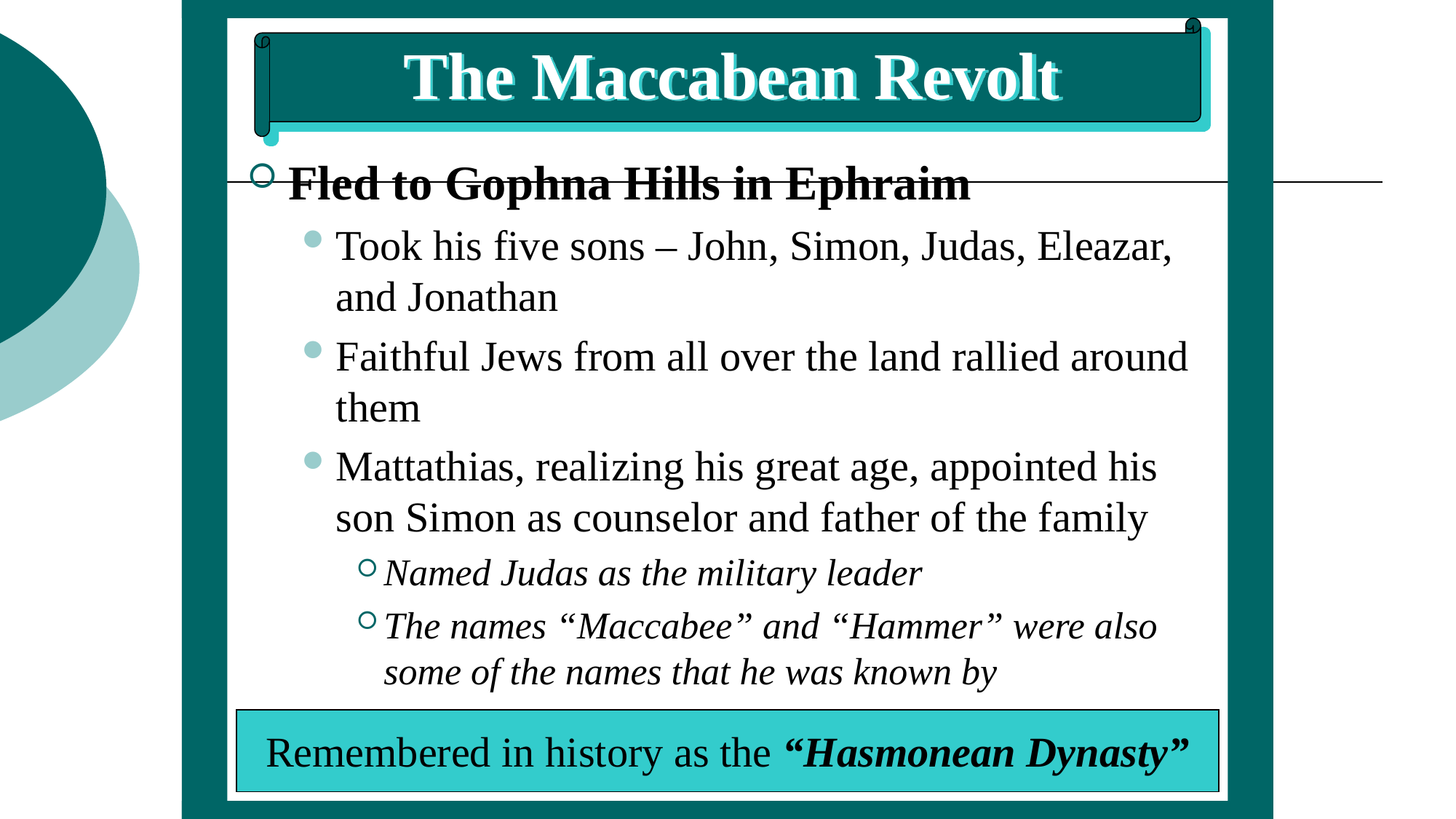

# The Maccabean Revolt
Fled to Gophna Hills in Ephraim
Took his five sons – John, Simon, Judas, Eleazar, and Jonathan
Faithful Jews from all over the land rallied around them
Mattathias, realizing his great age, appointed his son Simon as counselor and father of the family
Named Judas as the military leader
The names “Maccabee” and “Hammer” were also some of the names that he was known by

Remembered in history as the “Hasmonean Dynasty”